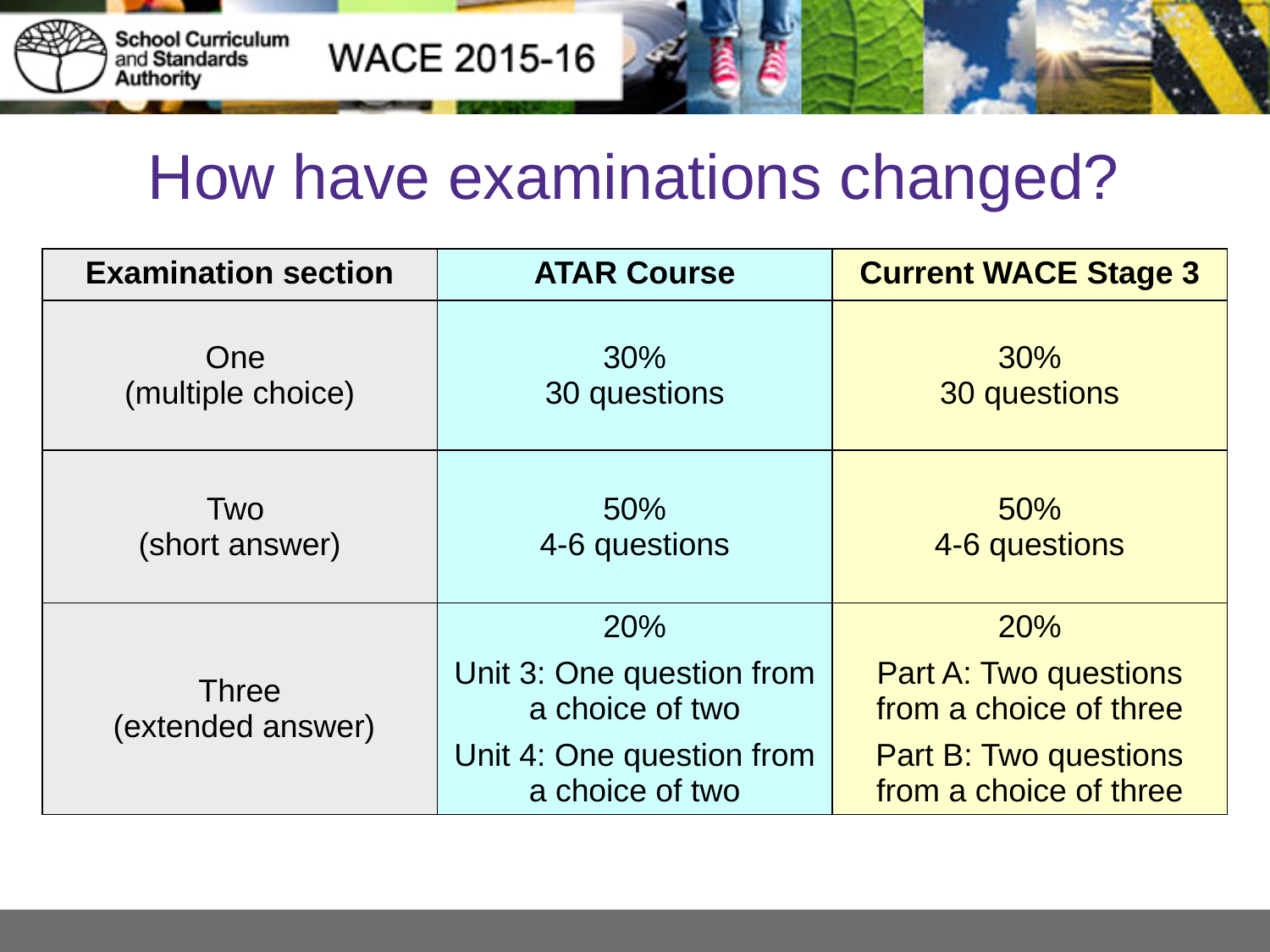

# How have examinations changed?
| Examination section | ATAR Course | Current WACE Stage 3 |
| --- | --- | --- |
| One (multiple choice) | 30% 30 questions | 30% 30 questions |
| Two (short answer) | 50% 4-6 questions | 50% 4-6 questions |
| Three (extended answer) | 20% Unit 3: One question from a choice of two Unit 4: One question from a choice of two | 20% Part A: Two questions from a choice of three Part B: Two questions from a choice of three |